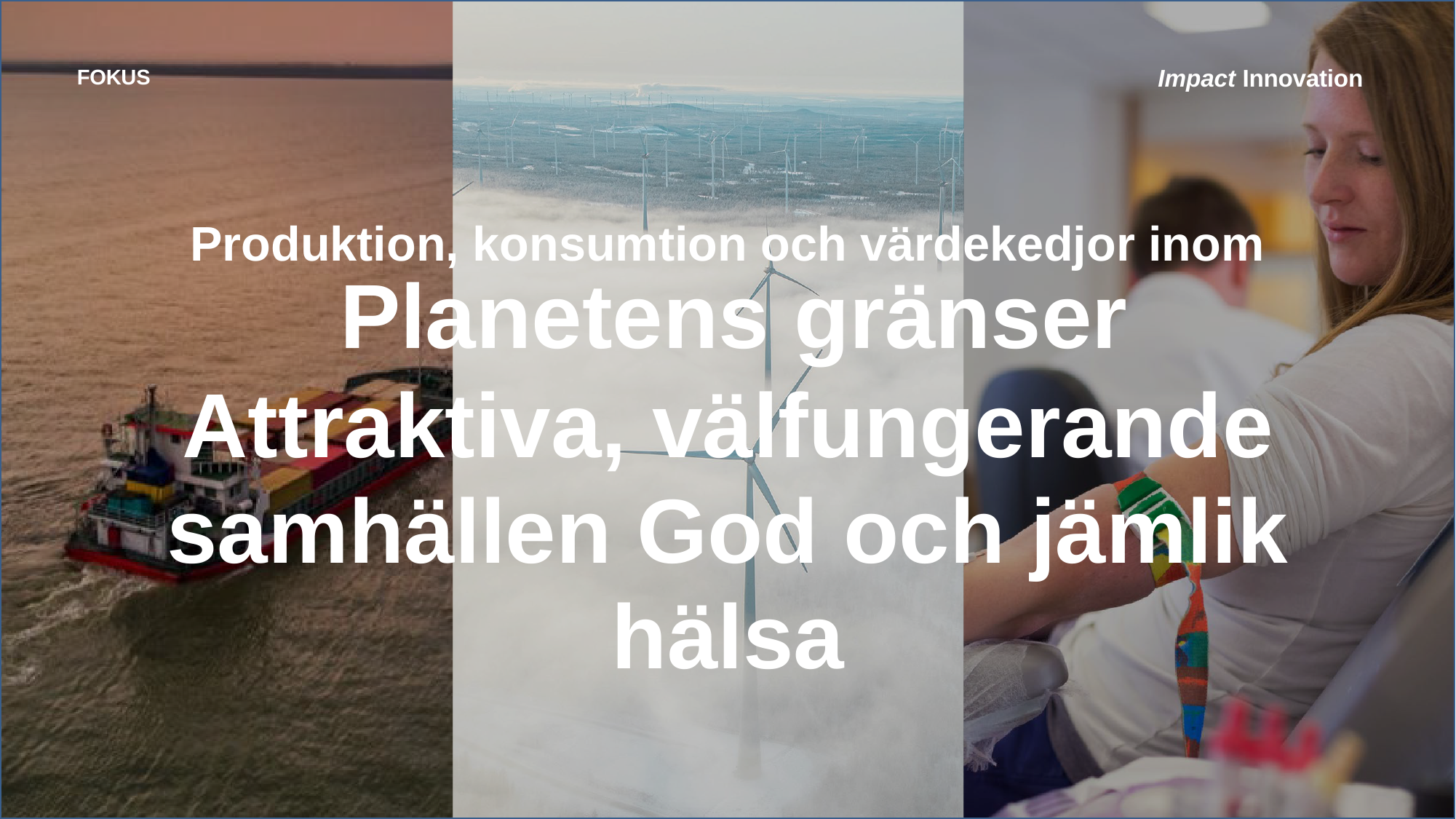

Impact Innovation
FOKUS
Produktion, konsumtion och värdekedjor inom
Planetens gränser
Attraktiva, välfungerande samhällen God och jämlik hälsa